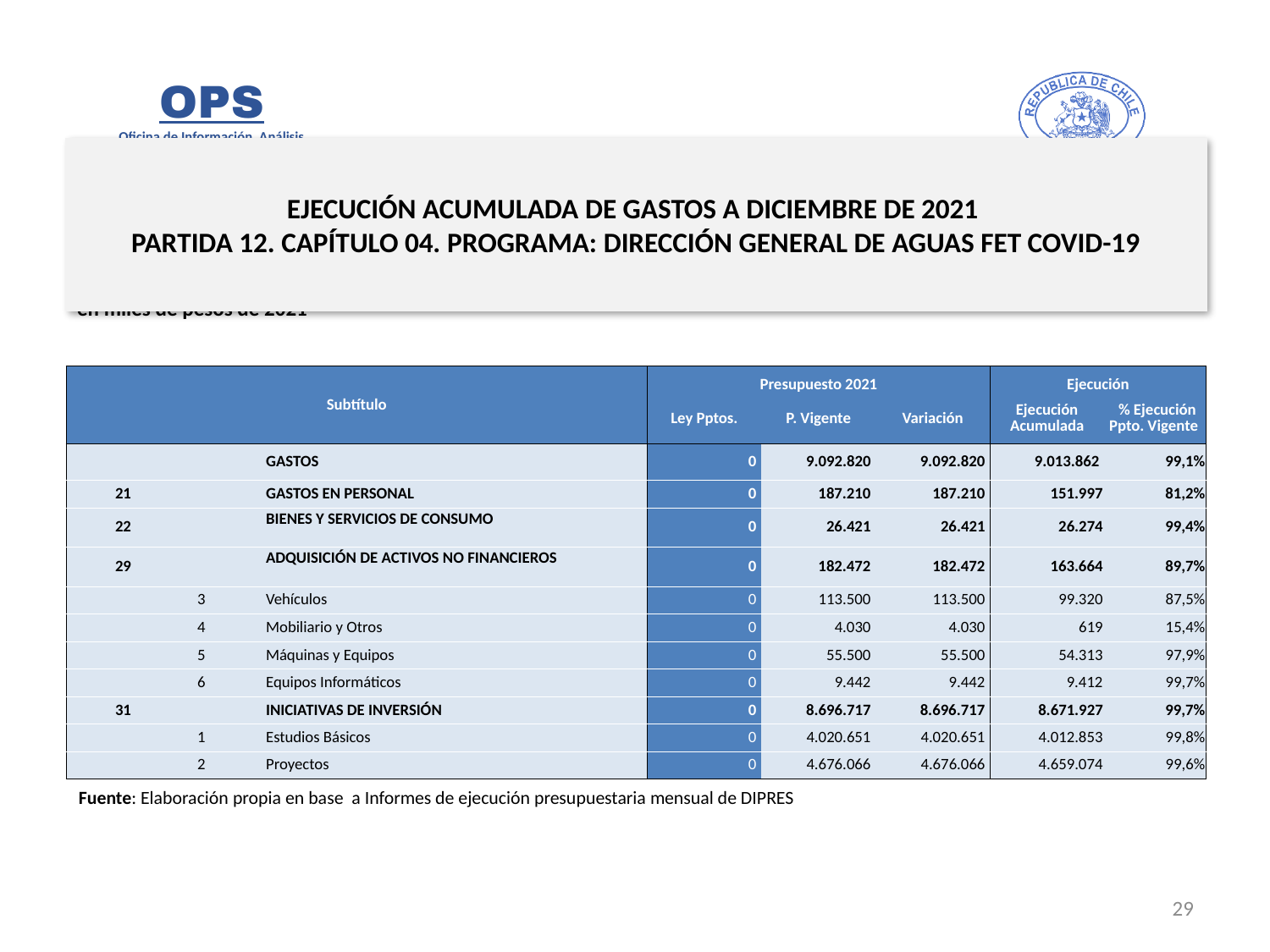

# EJECUCIÓN ACUMULADA DE GASTOS A DICIEMBRE DE 2021 PARTIDA 12. CAPÍTULO 04. PROGRAMA: DIRECCIÓN GENERAL DE AGUAS FET COVID-19
en miles de pesos de 2021
| Subtítulo |  |  |  | Presupuesto 2021 |  |  | Ejecución |  |
| --- | --- | --- | --- | --- | --- | --- | --- | --- |
|  |  |  |  | Ley Pptos. | P. Vigente | Variación | Ejecución Acumulada | % Ejecución Ppto. Vigente |
|  |  |  | GASTOS | 0 | 9.092.820 | 9.092.820 | 9.013.862 | 99,1% |
| 21 |  |  | GASTOS EN PERSONAL | 0 | 187.210 | 187.210 | 151.997 | 81,2% |
| 22 |  |  | BIENES Y SERVICIOS DE CONSUMO | 0 | 26.421 | 26.421 | 26.274 | 99,4% |
| 29 |  |  | ADQUISICIÓN DE ACTIVOS NO FINANCIEROS | 0 | 182.472 | 182.472 | 163.664 | 89,7% |
|  | 3 |  | Vehículos | 0 | 113.500 | 113.500 | 99.320 | 87,5% |
|  | 4 |  | Mobiliario y Otros | 0 | 4.030 | 4.030 | 619 | 15,4% |
|  | 5 |  | Máquinas y Equipos | 0 | 55.500 | 55.500 | 54.313 | 97,9% |
|  | 6 |  | Equipos Informáticos | 0 | 9.442 | 9.442 | 9.412 | 99,7% |
| 31 |  |  | INICIATIVAS DE INVERSIÓN | 0 | 8.696.717 | 8.696.717 | 8.671.927 | 99,7% |
|  | 1 |  | Estudios Básicos | 0 | 4.020.651 | 4.020.651 | 4.012.853 | 99,8% |
|  | 2 |  | Proyectos | 0 | 4.676.066 | 4.676.066 | 4.659.074 | 99,6% |
Fuente: Elaboración propia en base  a Informes de ejecución presupuestaria mensual de DIPRES
29